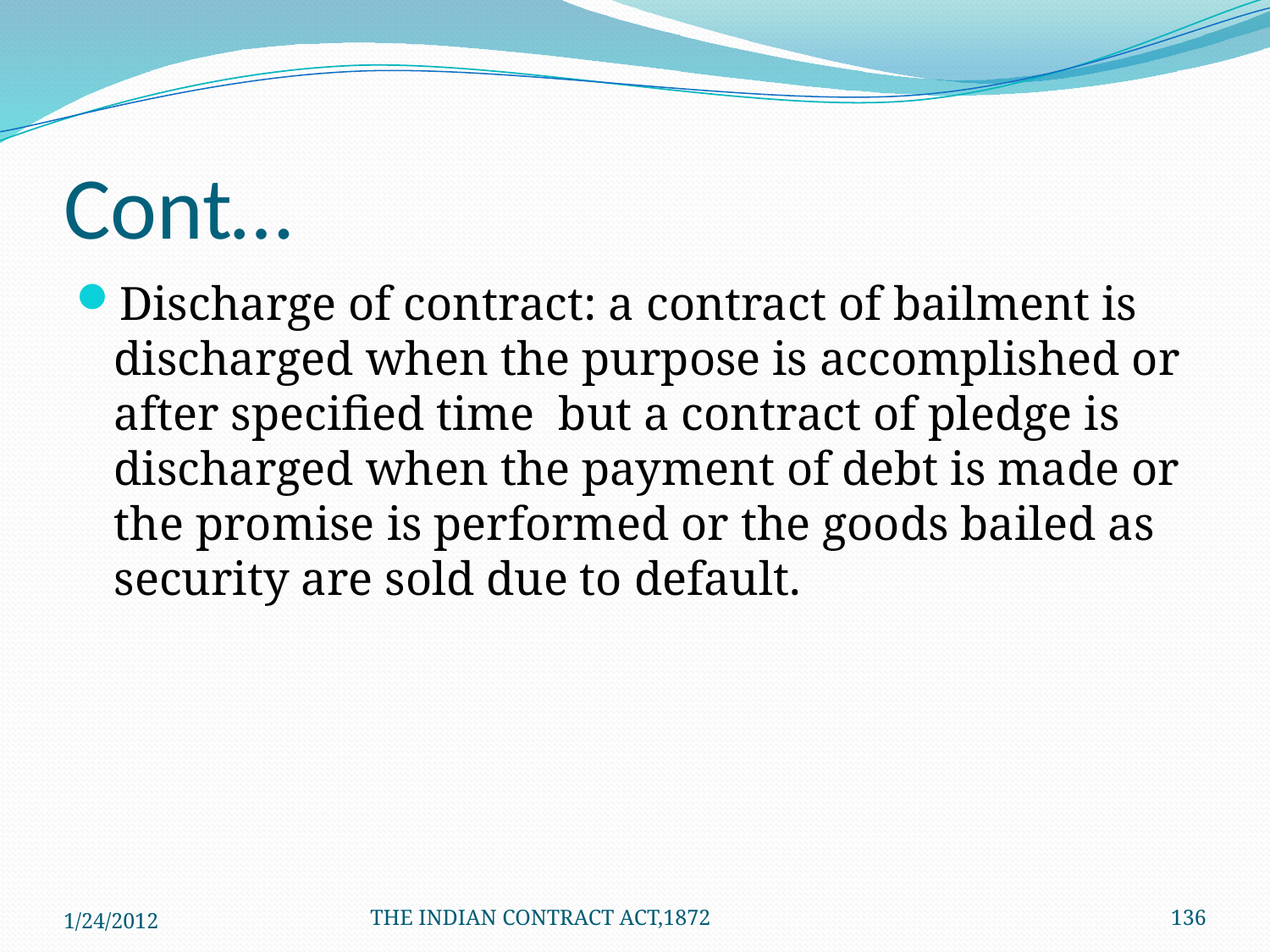

# Cont…
Discharge of contract: a contract of bailment is discharged when the purpose is accomplished or after specified time  but a contract of pledge is discharged when the payment of debt is made or the promise is performed or the goods bailed as security are sold due to default.
1/24/2012
THE INDIAN CONTRACT ACT,1872
136